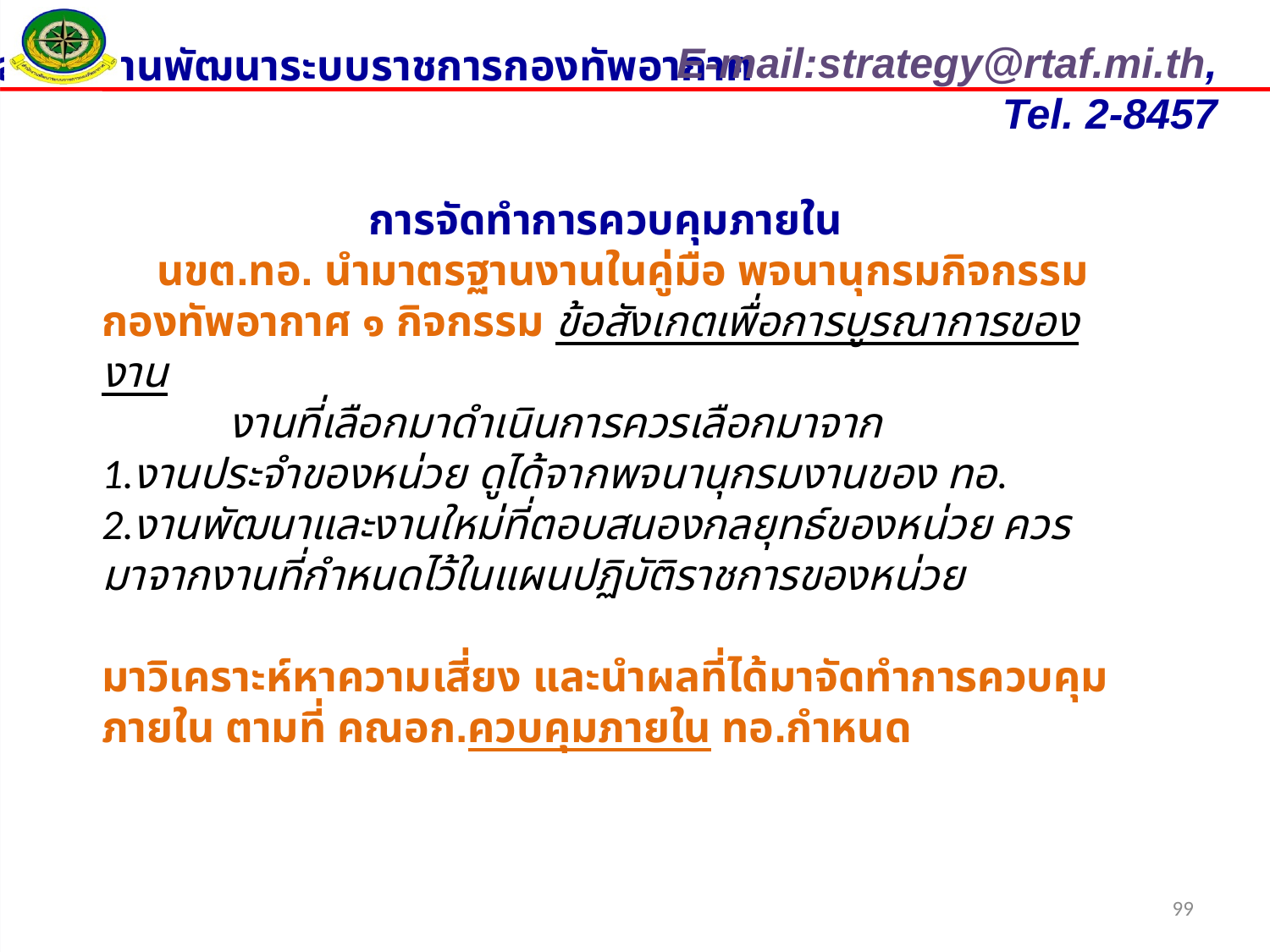

การจัดทำการควบคุมภายใน
     นขต.ทอ. นำมาตรฐานงานในคู่มือ พจนานุกรมกิจกรรมกองทัพอากาศ ๑ กิจกรรม ข้อสังเกตเพื่อการบูรณาการของงาน
	งานที่เลือกมาดำเนินการควรเลือกมาจาก
1.งานประจำของหน่วย ดูได้จากพจนานุกรมงานของ ทอ.
2.งานพัฒนาและงานใหม่ที่ตอบสนองกลยุทธ์ของหน่วย ควรมาจากงานที่กำหนดไว้ในแผนปฏิบัติราชการของหน่วย
มาวิเคราะห์หาความเสี่ยง และนำผลที่ได้มาจัดทำการควบคุมภายใน ตามที่ คณอก.ควบคุมภายใน ทอ.กำหนด
99
99